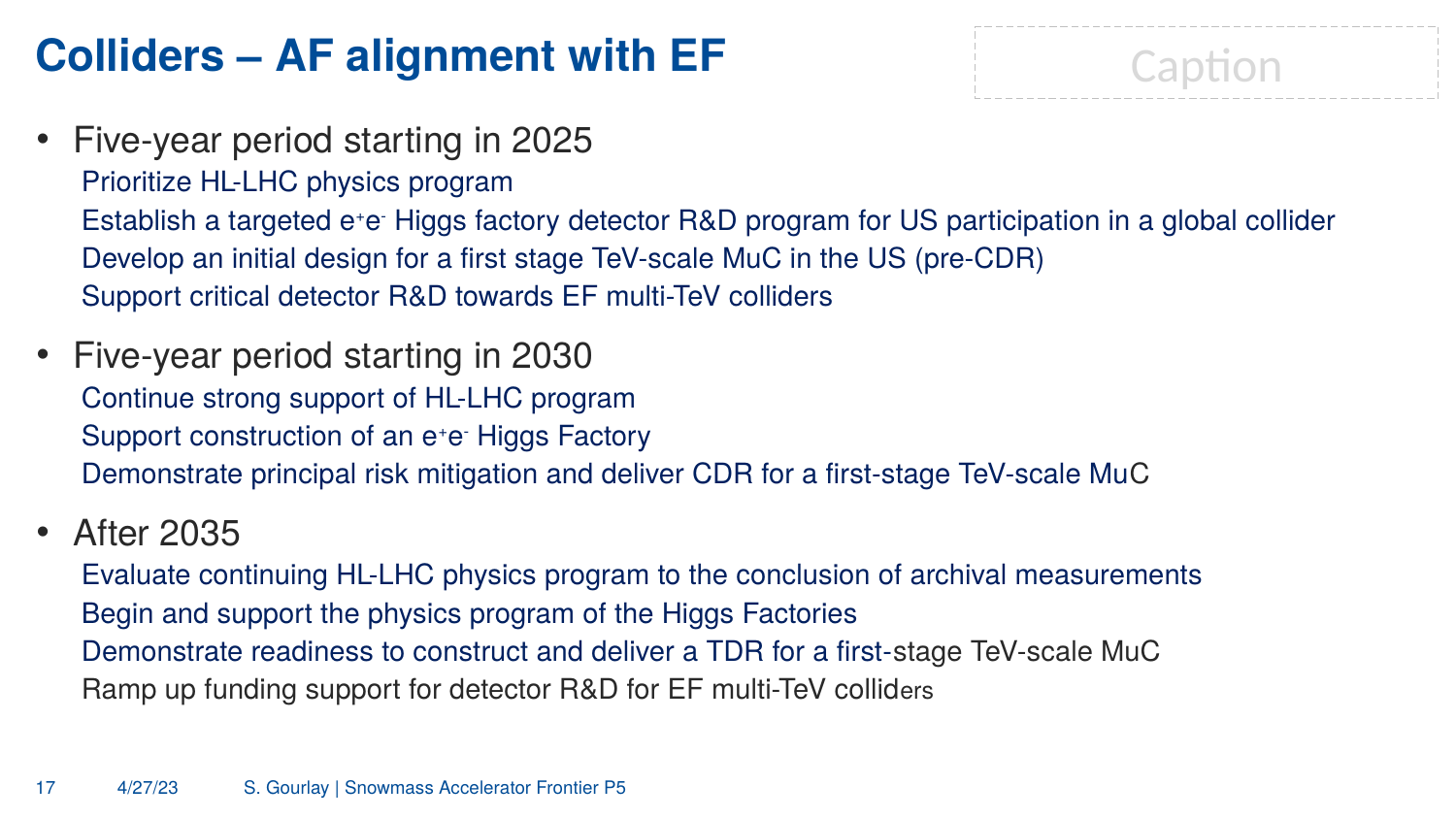

# Colliders – AF alignment with EF
Caption
Five-year period starting in 2025
Prioritize HL-LHC physics program
Establish a targeted e+e- Higgs factory detector R&D program for US participation in a global collider
Develop an initial design for a first stage TeV-scale MuC in the US (pre-CDR)
Support critical detector R&D towards EF multi-TeV colliders
Five-year period starting in 2030
Continue strong support of HL-LHC program
Support construction of an e+e- Higgs Factory
Demonstrate principal risk mitigation and deliver CDR for a first-stage TeV-scale MuC
After 2035
Evaluate continuing HL-LHC physics program to the conclusion of archival measurements
Begin and support the physics program of the Higgs Factories
Demonstrate readiness to construct and deliver a TDR for a first-stage TeV-scale MuC
Ramp up funding support for detector R&D for EF multi-TeV colliders
17
4/27/23
S. Gourlay | Snowmass Accelerator Frontier P5